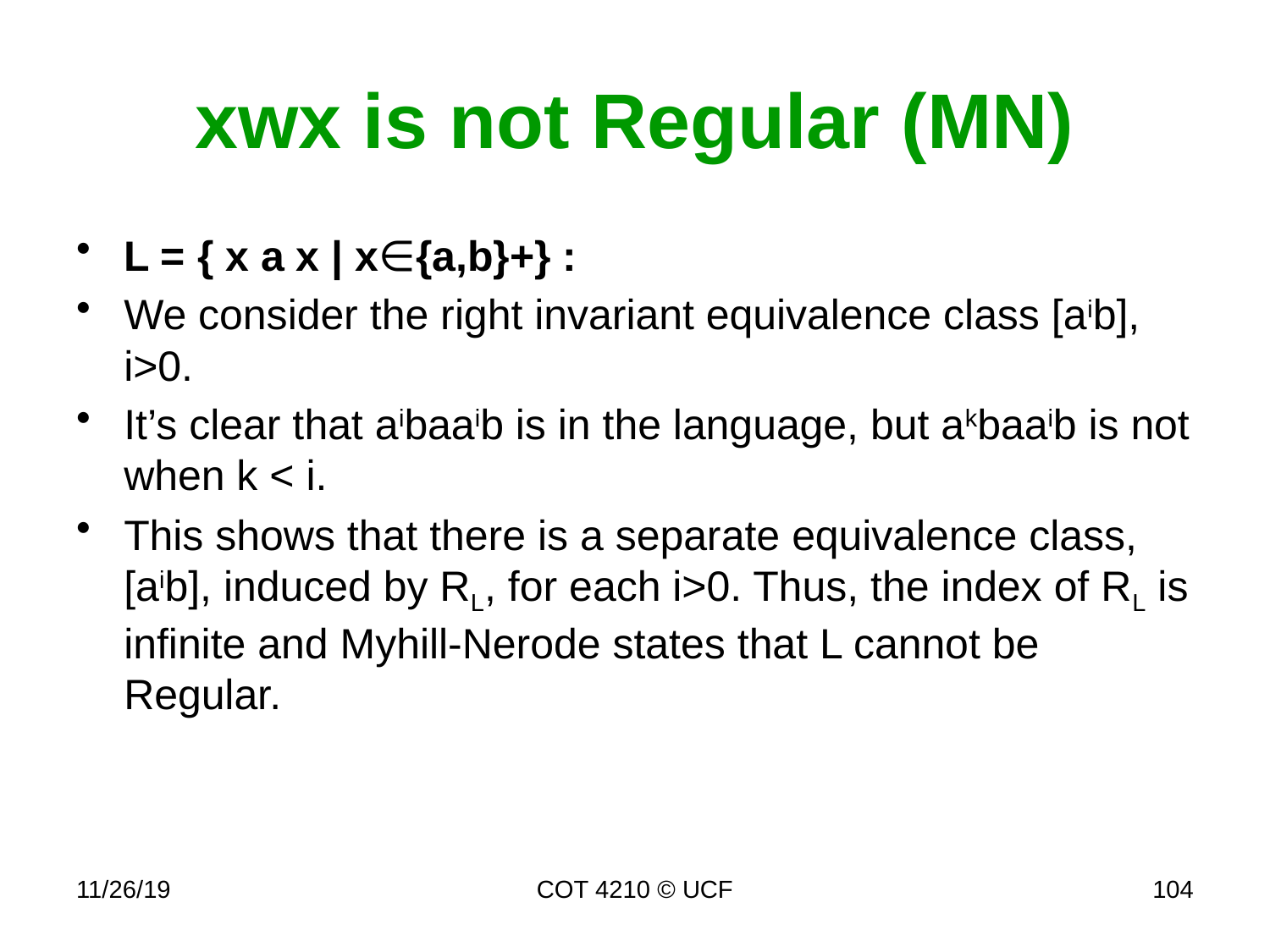

# xwx is not Regular (MN)
L = { x a x | x∈{a,b}+} :
We consider the right invariant equivalence class [aib], i>0.
It’s clear that aibaaib is in the language, but akbaaib is not when k < i.
This shows that there is a separate equivalence class, [aib], induced by RL, for each i>0. Thus, the index of RL is infinite and Myhill‐Nerode states that L cannot be Regular.
11/26/19
COT 4210 © UCF
104